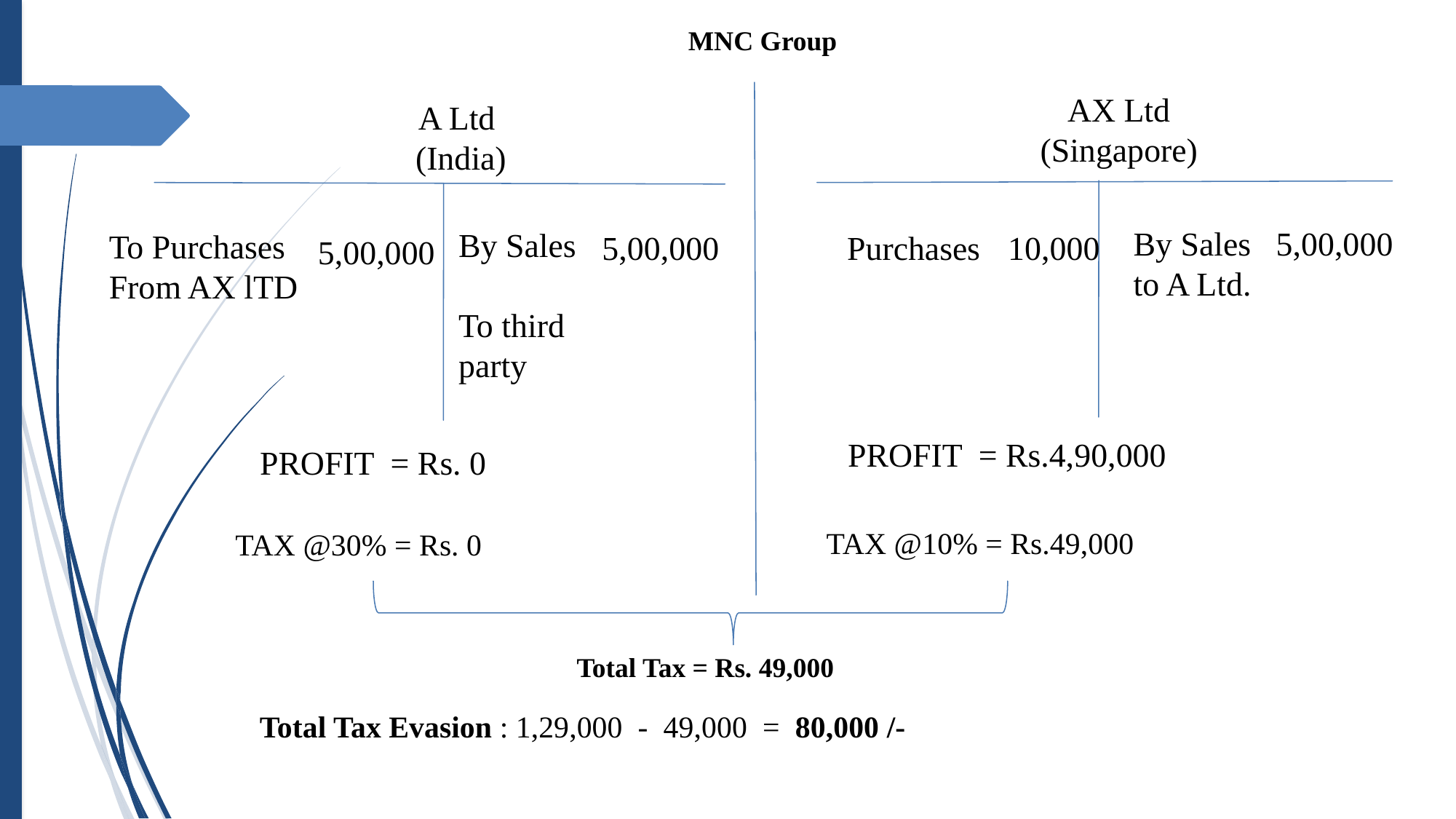

MNC Group
AX Ltd
(Singapore)
A Ltd
 (India)
By Sales   5,00,000
to A Ltd.
By Sales
To third party
To Purchases
From AX lTD
Purchases    10,000
5,00,000
5,00,000

PROFIT  = Rs.4,90,000
PROFIT  = Rs. 0
TAX @10% = Rs.49,000
TAX @30% = Rs. 0
Total Tax = Rs. 49,000
Total Tax Evasion : 1,29,000  -  49,000  =  80,000 /-